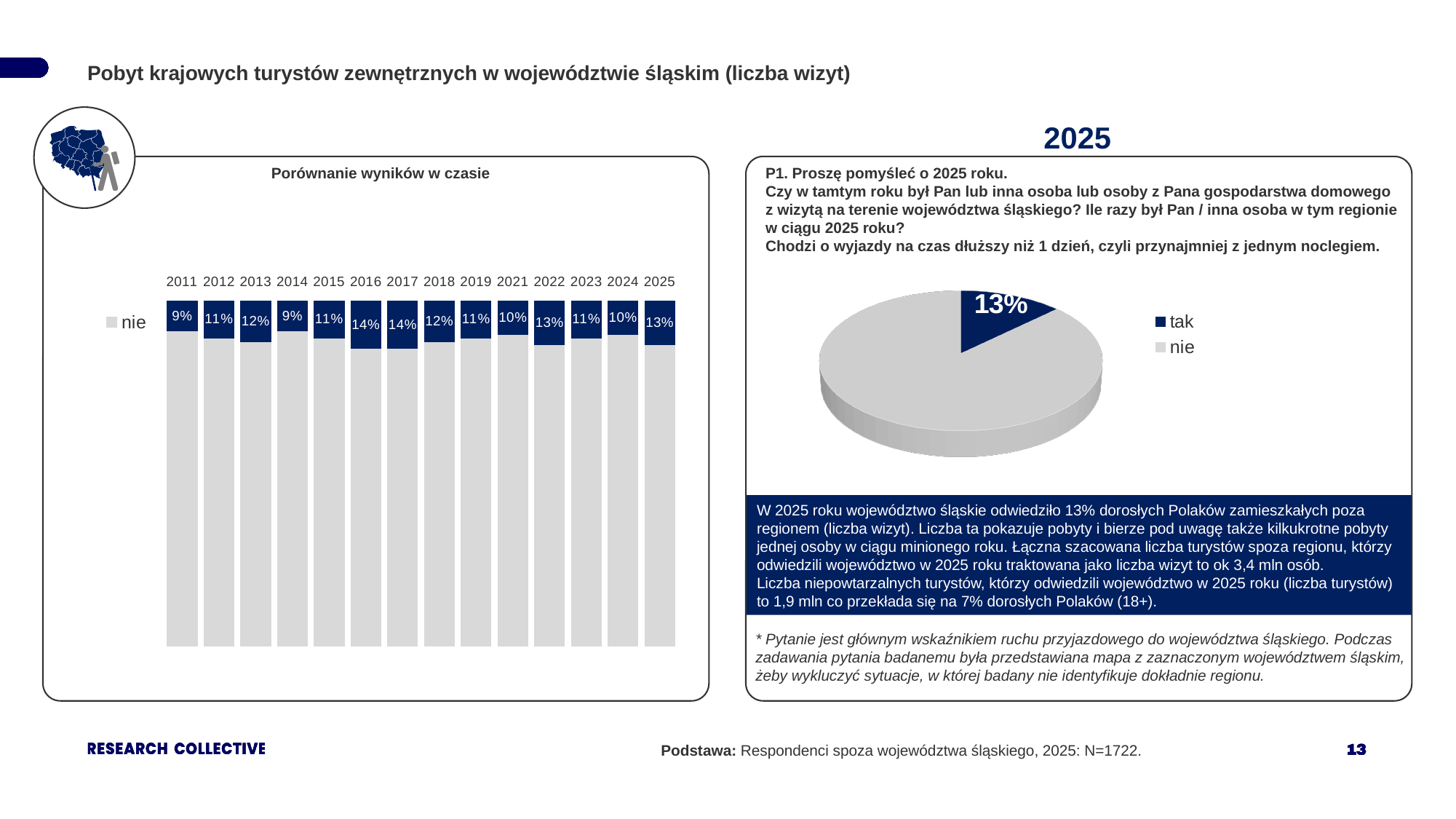

Pobyt krajowych turystów zewnętrznych w województwie śląskim (liczba wizyt)

2025

Porównanie wyników w czasie
P1. Proszę pomyśleć o 2025 roku.
Czy w tamtym roku był Pan lub inna osoba lub osoby z Pana gospodarstwa domowego z wizytą na terenie województwa śląskiego? Ile razy był Pan / inna osoba w tym regionie w ciągu 2025 roku?
Chodzi o wyjazdy na czas dłuższy niż 1 dzień, czyli przynajmniej z jednym noclegiem.

[unsupported chart]

### Chart

| Category | tak | nie |
|---|---|---|
| 2011 | 0.09 | 0.91 |
| 2012 | 0.11 | 0.89 |
| 2013 | 0.12 | 0.88 |
| 2014 | 0.09 | 0.91 |
| 2015 | 0.11 | 0.89 |
| 2016 | 0.14 | 0.86 |
| 2017 | 0.14 | 0.86 |
| 2018 | 0.12 | 0.88 |
| 2019 | 0.11 | 0.89 |
| 2021 | 0.1 | 0.9 |
| 2022 | 0.13 | 0.87 |
| 2023 | 0.11 | 0.89 |
| 2024 | 0.1 | 0.9 |
| 2025 | 0.13 | 0.87 |
W 2025 roku województwo śląskie odwiedziło 13% dorosłych Polaków zamieszkałych poza regionem (liczba wizyt). Liczba ta pokazuje pobyty i bierze pod uwagę także kilkukrotne pobyty jednej osoby w ciągu minionego roku. Łączna szacowana liczba turystów spoza regionu, którzy odwiedzili województwo w 2025 roku traktowana jako liczba wizyt to ok 3,4 mln osób.
Liczba niepowtarzalnych turystów, którzy odwiedzili województwo w 2025 roku (liczba turystów) to 1,9 mln co przekłada się na 7% dorosłych Polaków (18+).
* Pytanie jest głównym wskaźnikiem ruchu przyjazdowego do województwa śląskiego. Podczas zadawania pytania badanemu była przedstawiana mapa z zaznaczonym województwem śląskim, żeby wykluczyć sytuacje, w której badany nie identyfikuje dokładnie regionu.
Podstawa: Respondenci spoza województwa śląskiego, 2025: N=1722.